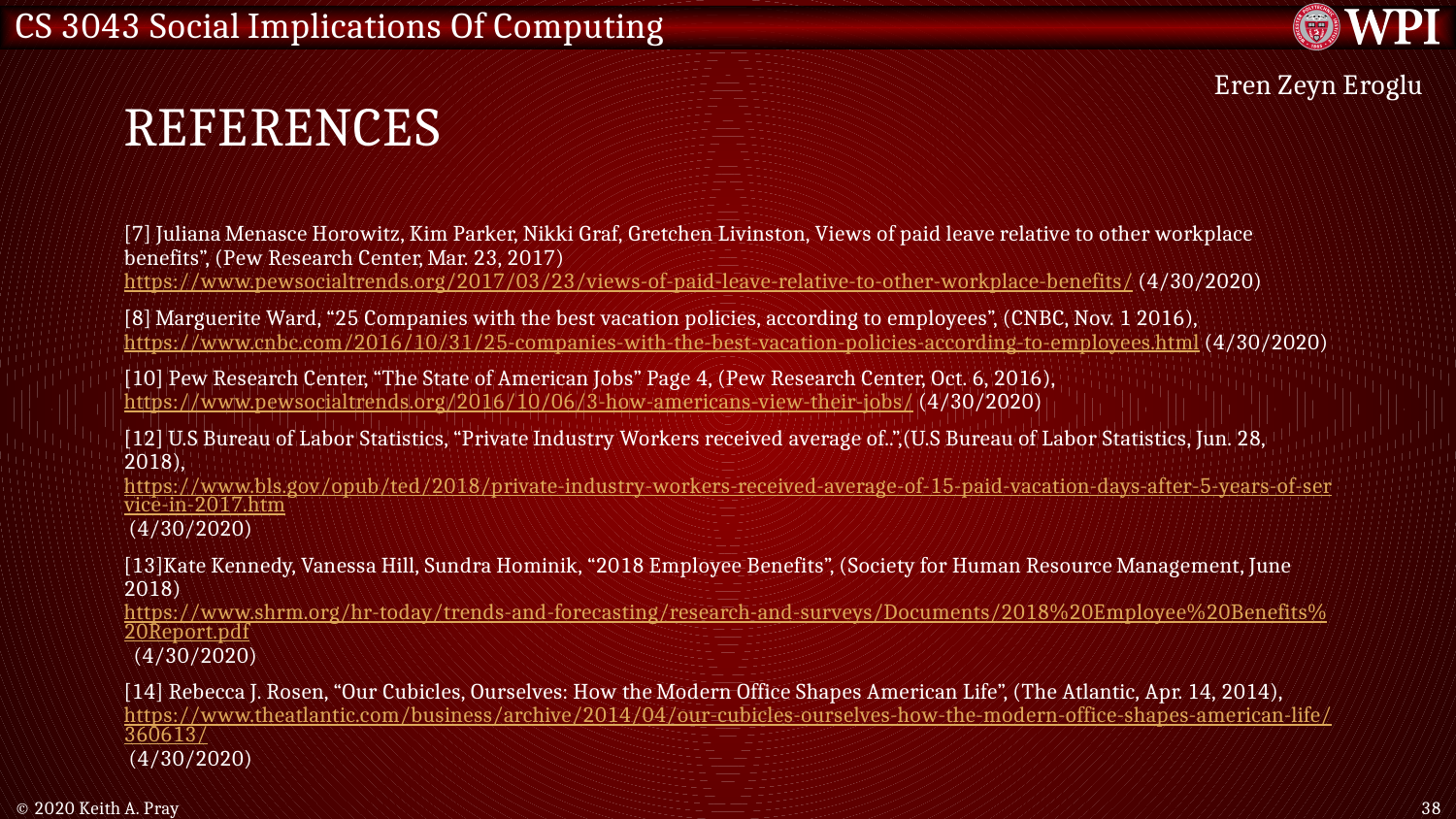

# References
Eren Zeyn Eroglu
[7] Juliana Menasce Horowitz, Kim Parker, Nikki Graf, Gretchen Livinston, Views of paid leave relative to other workplace benefits”, (Pew Research Center, Mar. 23, 2017) https://www.pewsocialtrends.org/2017/03/23/views-of-paid-leave-relative-to-other-workplace-benefits/ (4/30/2020)
[8] Marguerite Ward, “25 Companies with the best vacation policies, according to employees”, (CNBC, Nov. 1 2016), https://www.cnbc.com/2016/10/31/25-companies-with-the-best-vacation-policies-according-to-employees.html (4/30/2020)
[10] Pew Research Center, “The State of American Jobs” Page 4, (Pew Research Center, Oct. 6, 2016), https://www.pewsocialtrends.org/2016/10/06/3-how-americans-view-their-jobs/ (4/30/2020)
[12] U.S Bureau of Labor Statistics, “Private Industry Workers received average of..”,(U.S Bureau of Labor Statistics, Jun. 28, 2018),  https://www.bls.gov/opub/ted/2018/private-industry-workers-received-average-of-15-paid-vacation-days-after-5-years-of-service-in-2017.htm (4/30/2020)
[13]Kate Kennedy, Vanessa Hill, Sundra Hominik, “2018 Employee Benefits”, (Society for Human Resource Management, June 2018)  https://www.shrm.org/hr-today/trends-and-forecasting/research-and-surveys/Documents/2018%20Employee%20Benefits%20Report.pdf  (4/30/2020)
[14] Rebecca J. Rosen, “Our Cubicles, Ourselves: How the Modern Office Shapes American Life”, (The Atlantic, Apr. 14, 2014), https://www.theatlantic.com/business/archive/2014/04/our-cubicles-ourselves-how-the-modern-office-shapes-american-life/360613/ (4/30/2020)

© 2020 Keith A. Pray
38